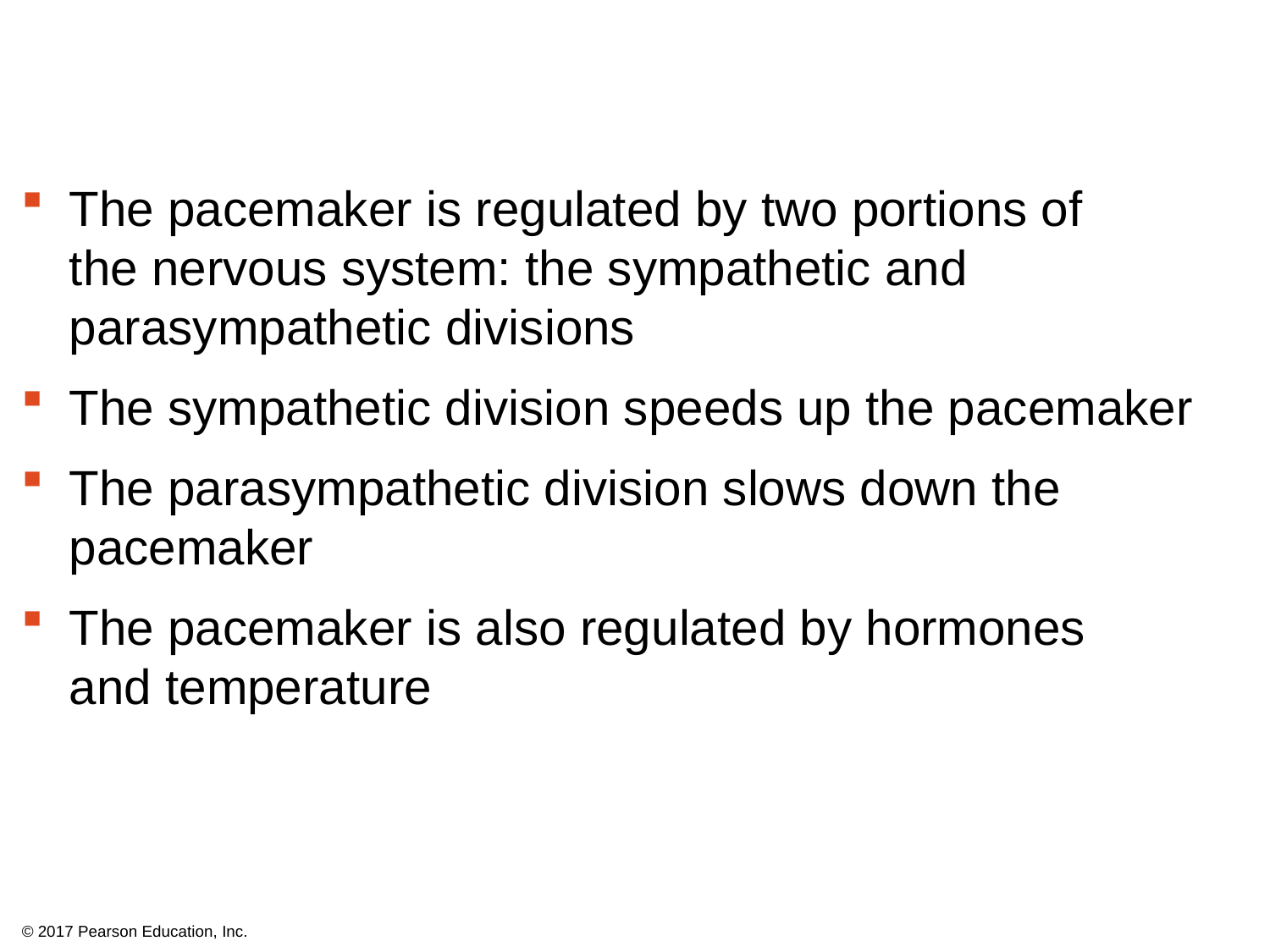

The pacemaker is regulated by two portions of
the nervous system: the sympathetic and parasympathetic divisions
The sympathetic division speeds up the pacemaker
The parasympathetic division slows down the pacemaker
The pacemaker is also regulated by hormones
and temperature
© 2017 Pearson Education, Inc.